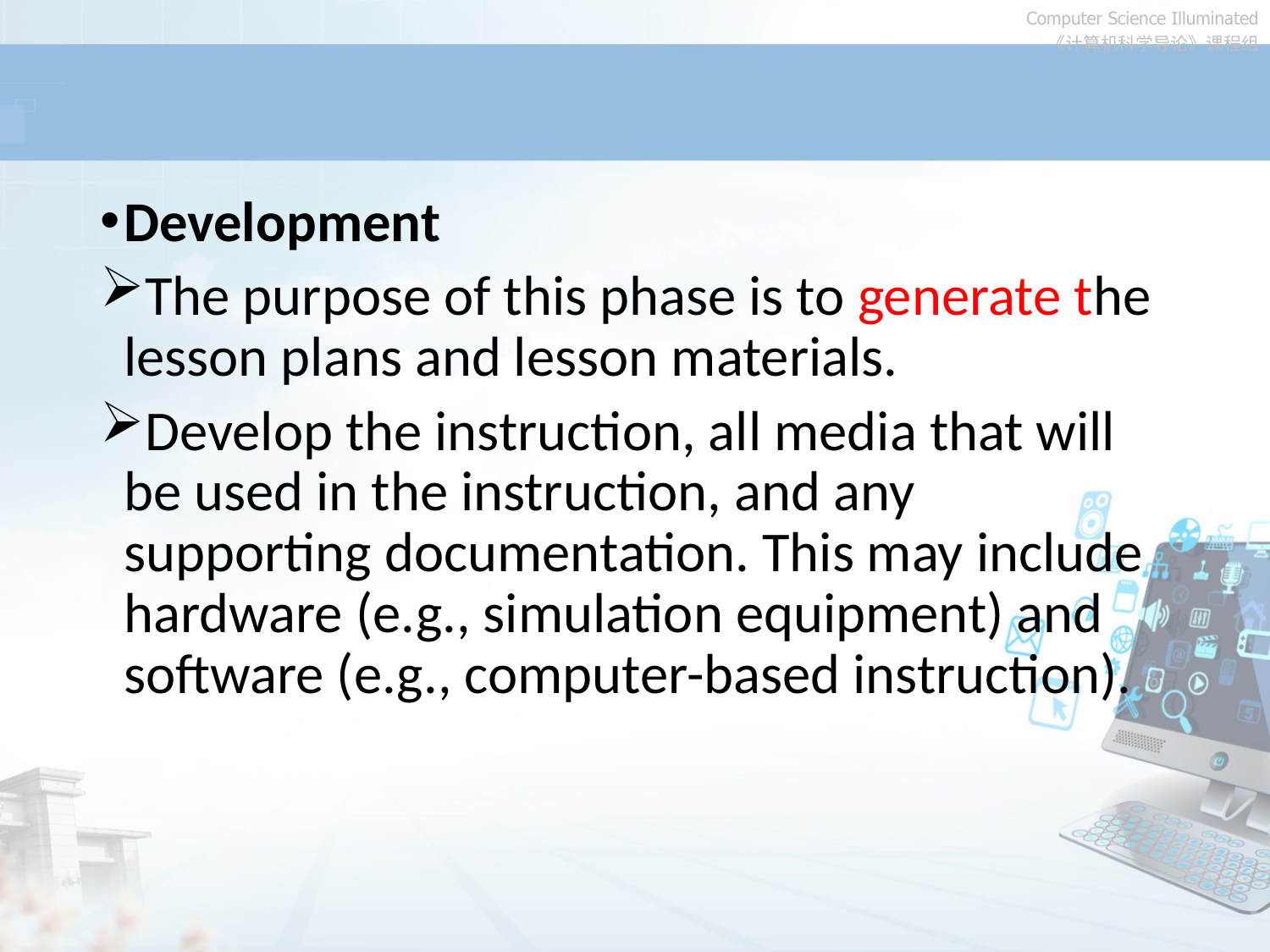

#
Development
The purpose of this phase is to generate the lesson plans and lesson materials.
Develop the instruction, all media that will be used in the instruction, and any supporting documentation. This may include hardware (e.g., simulation equipment) and software (e.g., computer-based instruction).